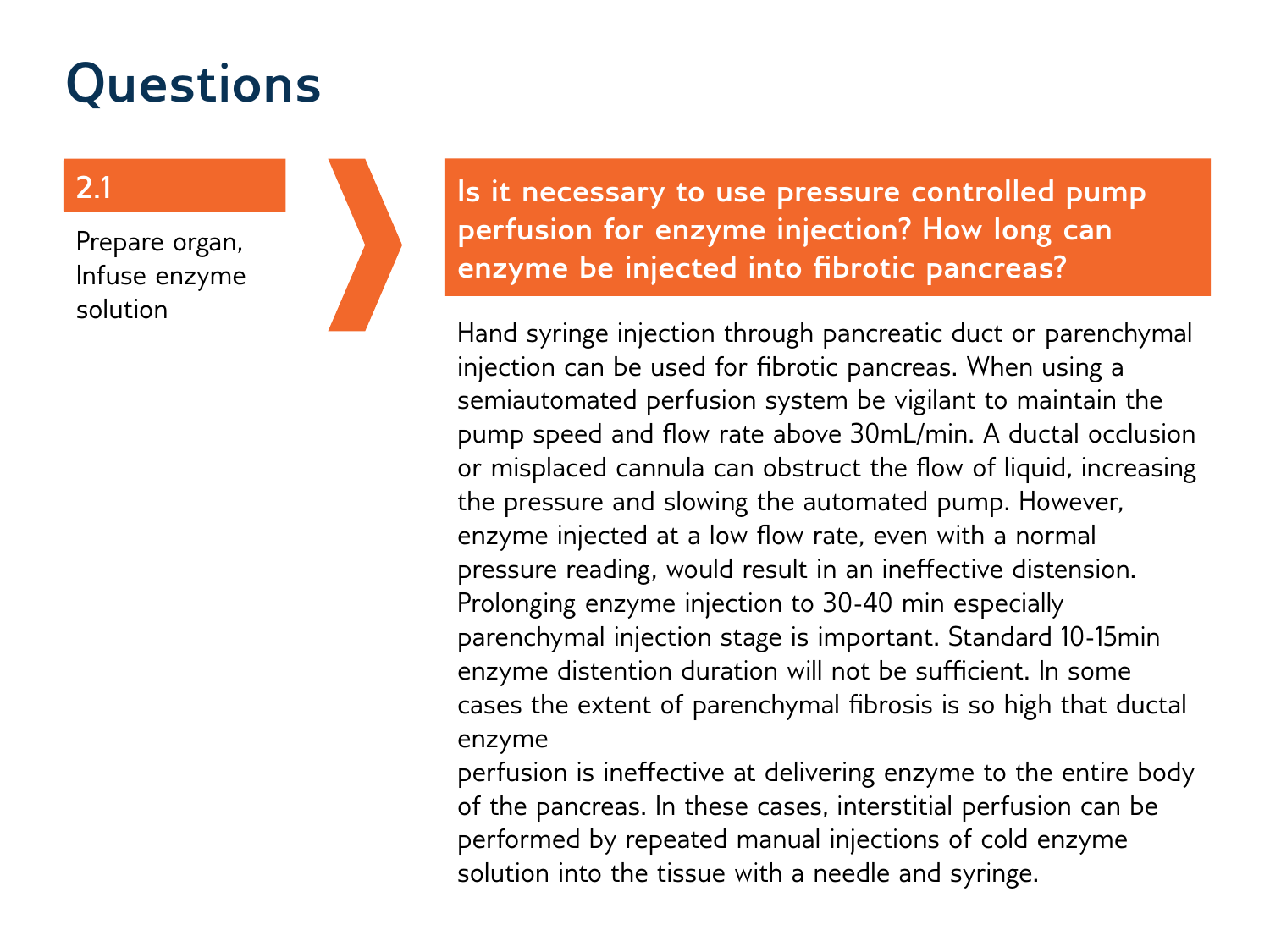

# Questions
Is it necessary to use pressure controlled pump perfusion for enzyme injection? How long can
enzyme be injected into fibrotic pancreas?

2.1
Prepare organ, Infuse enzyme solution
Hand syringe injection through pancreatic duct or parenchymal injection can be used for fibrotic pancreas. When using a semiautomated perfusion system be vigilant to maintain the pump speed and flow rate above 30mL/min. A ductal occlusion or misplaced cannula can obstruct the flow of liquid, increasing the pressure and slowing the automated pump. However, enzyme injected at a low flow rate, even with a normal pressure reading, would result in an ineffective distension.
Prolonging enzyme injection to 30-40 min especially parenchymal injection stage is important. Standard 10-15min enzyme distention duration will not be sufficient. In some cases the extent of parenchymal fibrosis is so high that ductal enzyme
perfusion is ineffective at delivering enzyme to the entire body of the pancreas. In these cases, interstitial perfusion can be performed by repeated manual injections of cold enzyme solution into the tissue with a needle and syringe.